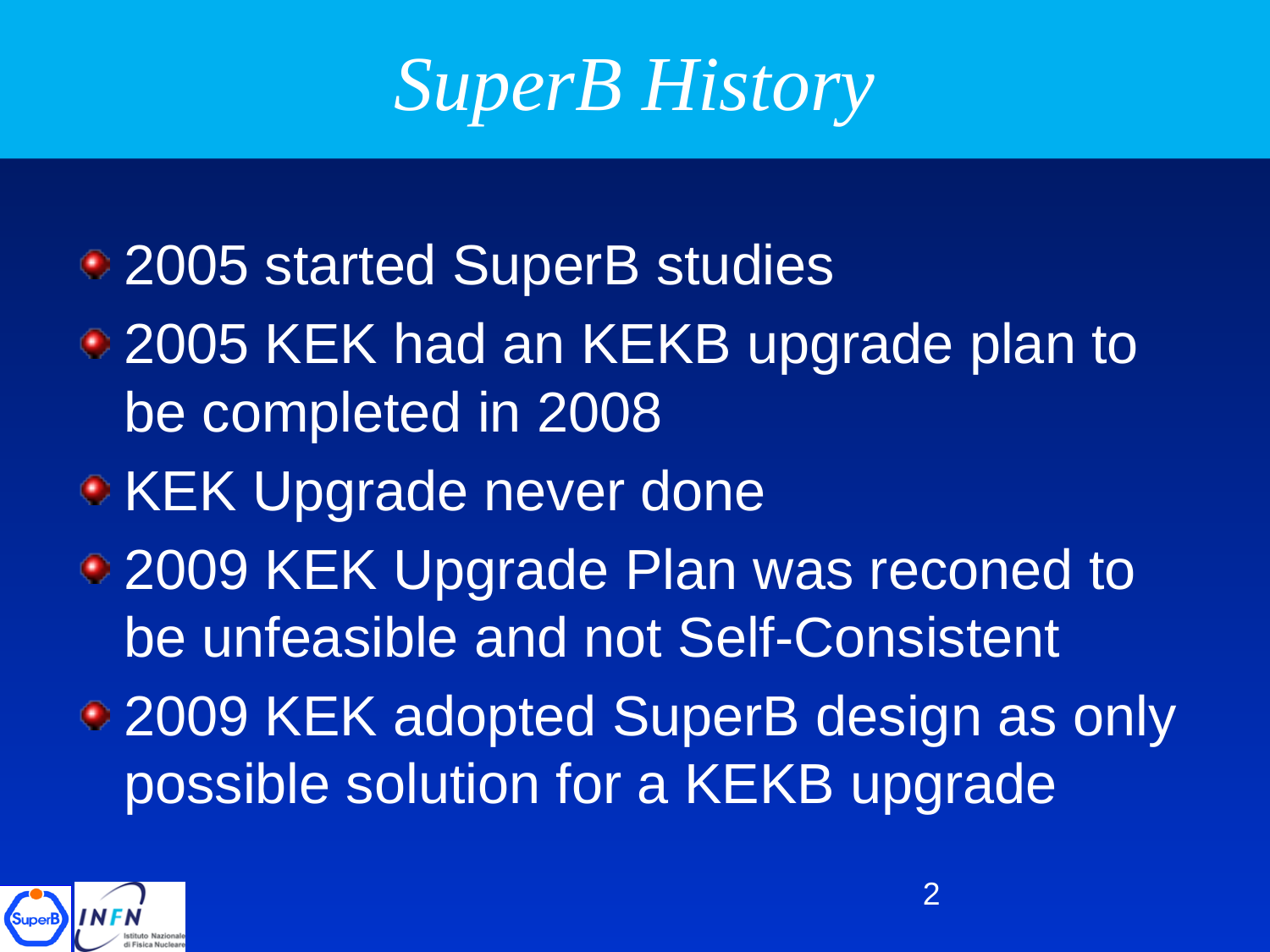

# SuperB History
2005 started SuperB studies
2005 KEK had an KEKB upgrade plan to be completed in 2008
KEK Upgrade never done
2009 KEK Upgrade Plan was reconed to be unfeasible and not Self-Consistent
2009 KEK adopted SuperB design as only possible solution for a KEKB upgrade
2